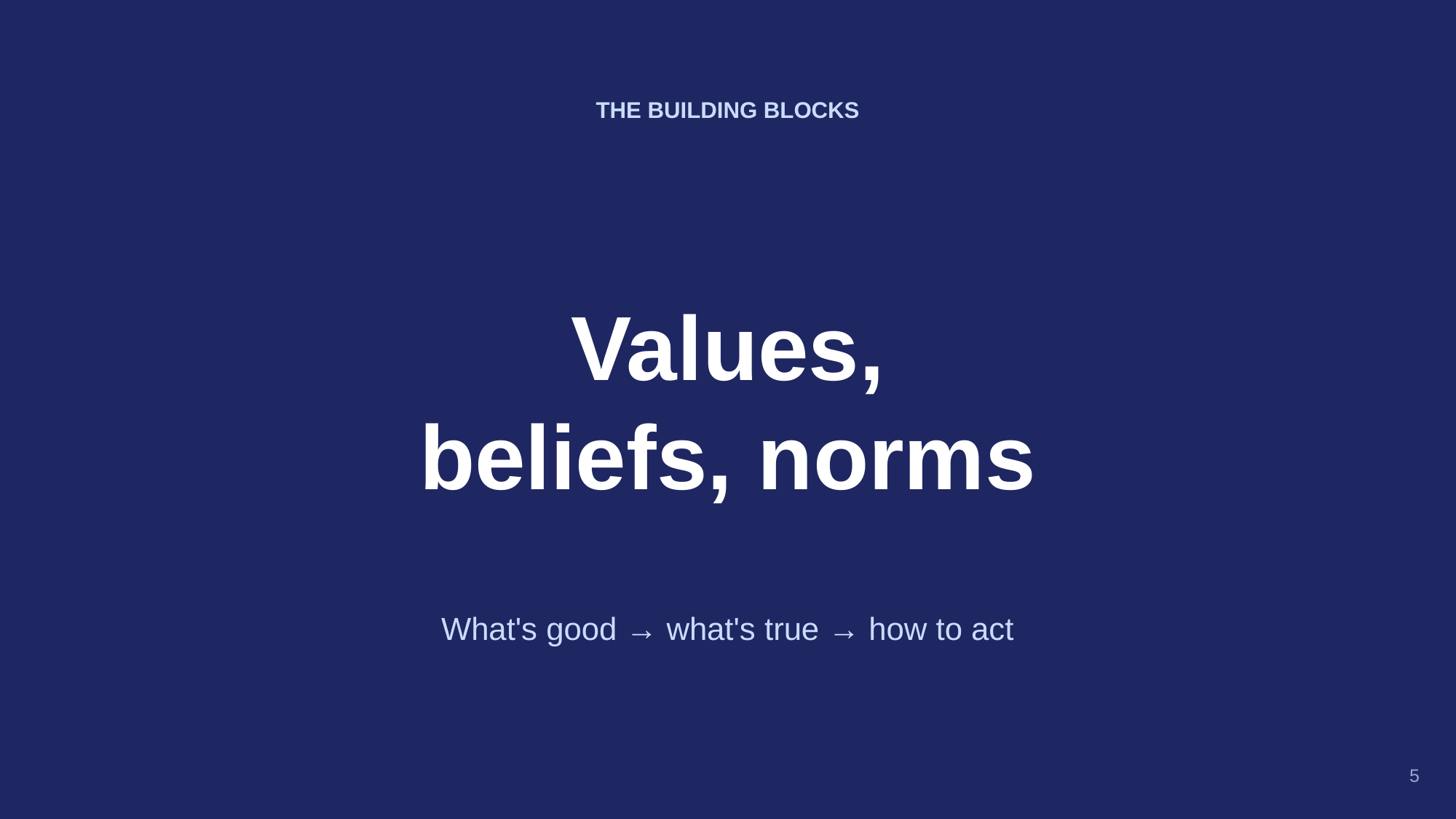

THE BUILDING BLOCKS
Values,
beliefs, norms
What's good → what's true → how to act
5